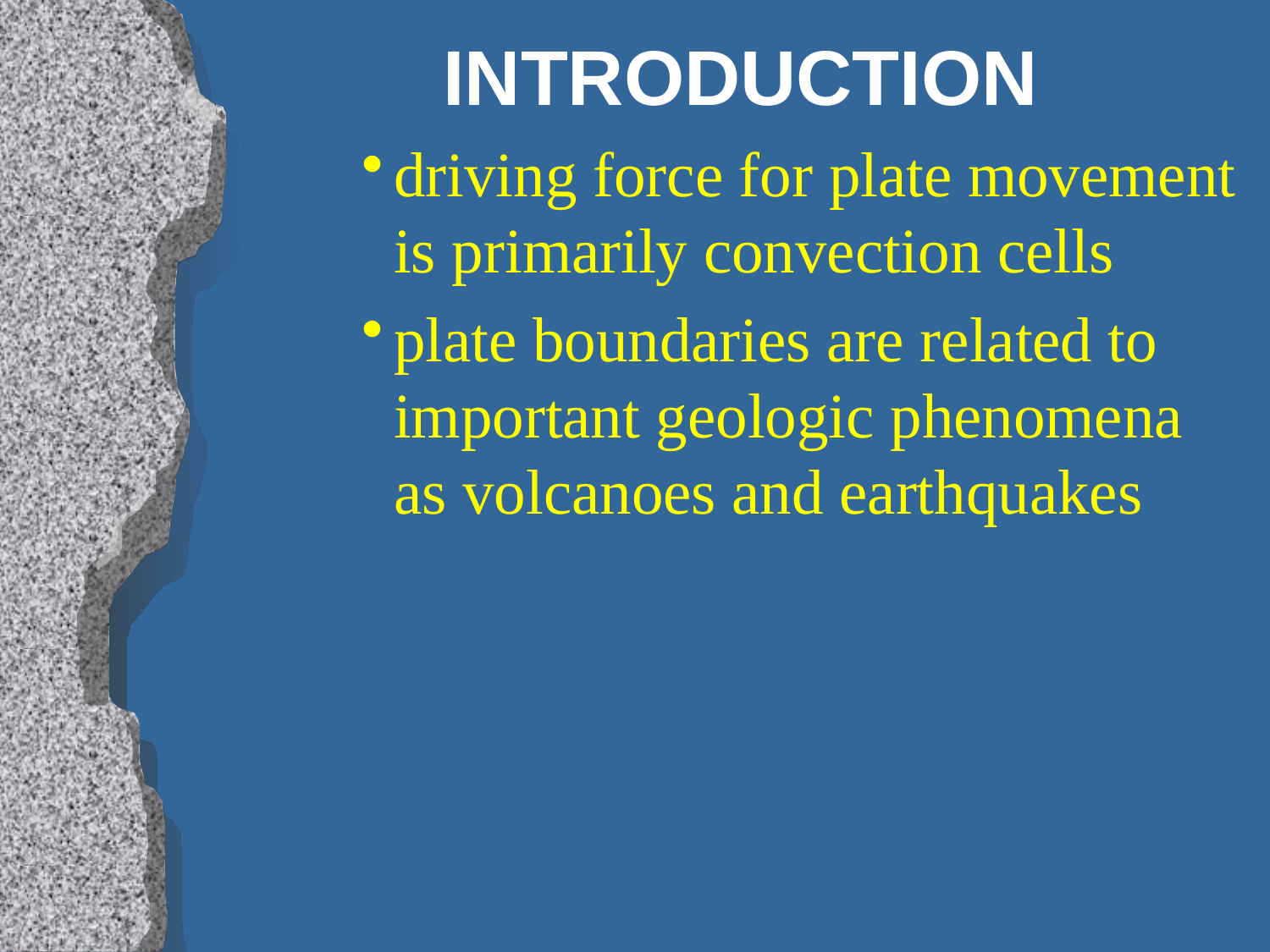

# INTRODUCTION
driving force for plate movement is primarily convection cells
plate boundaries are related to important geologic phenomena as volcanoes and earthquakes